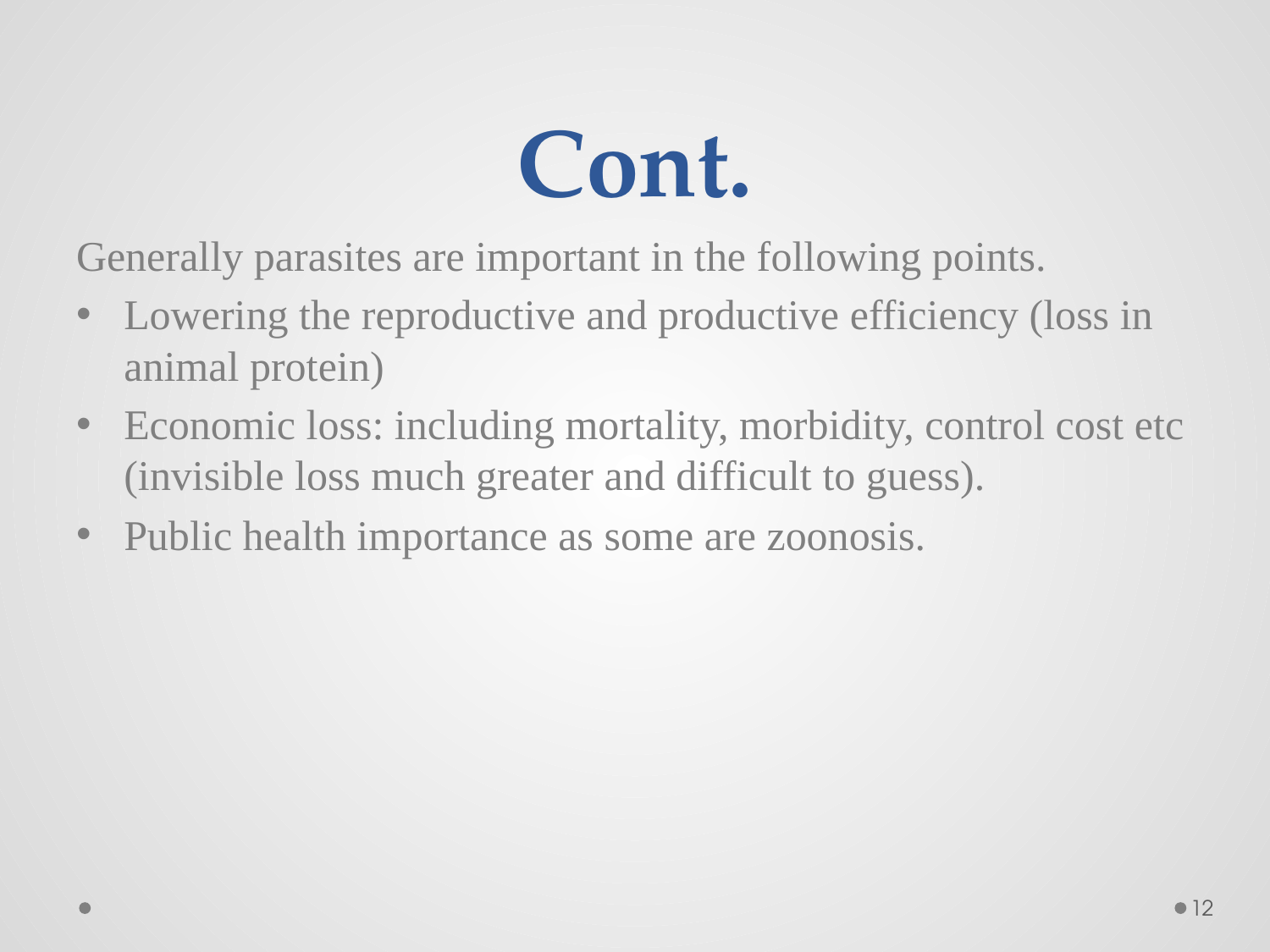

# Cont.
Generally parasites are important in the following points.
Lowering the reproductive and productive efficiency (loss in animal protein)
Economic loss: including mortality, morbidity, control cost etc (invisible loss much greater and difficult to guess).
Public health importance as some are zoonosis.
12